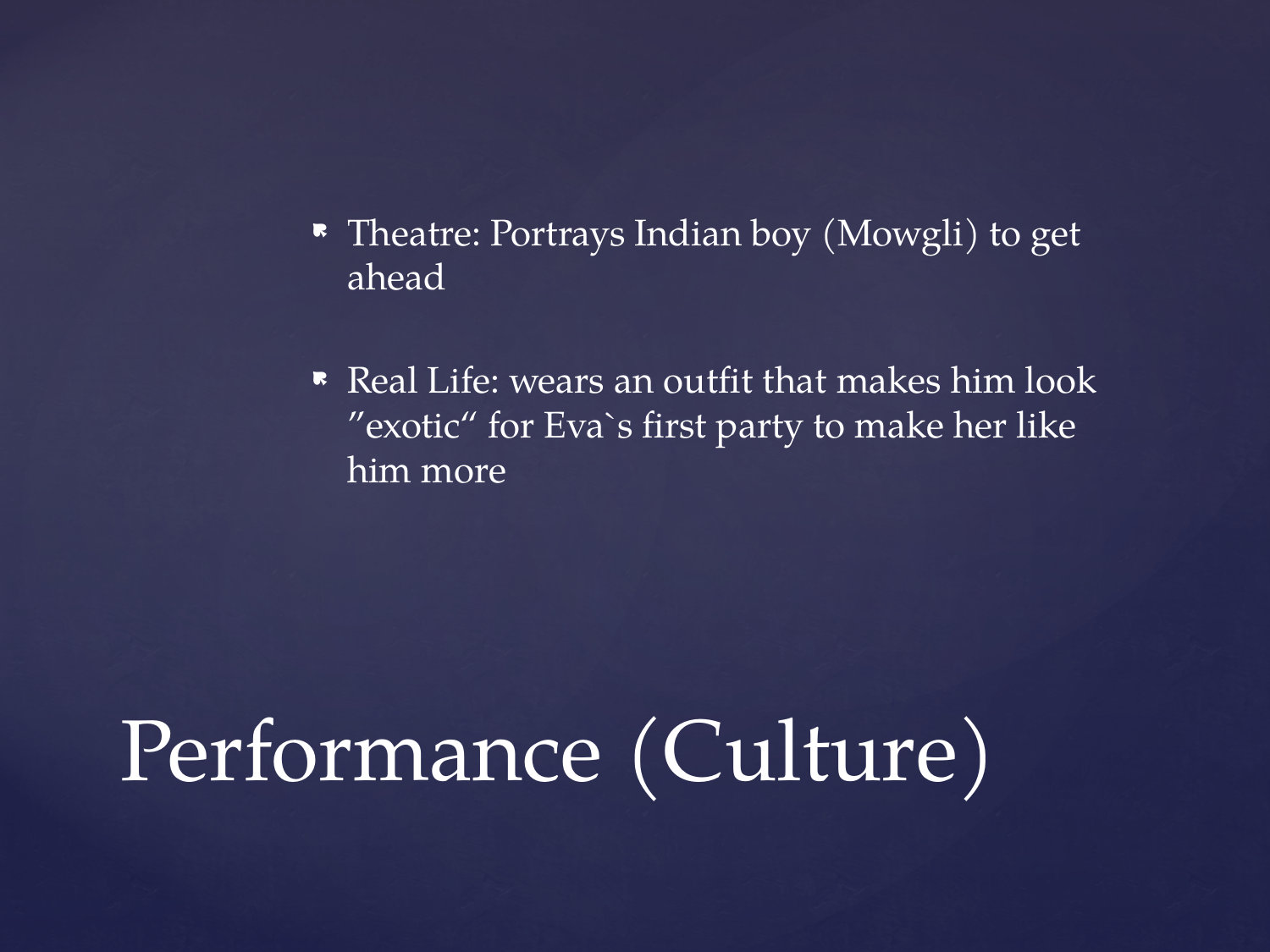

Theatre: Portrays Indian boy (Mowgli) to get ahead

Real Life: wears an outfit that makes him look ”exotic“ for Eva`s first party to make her like him more

# Performance (Culture)